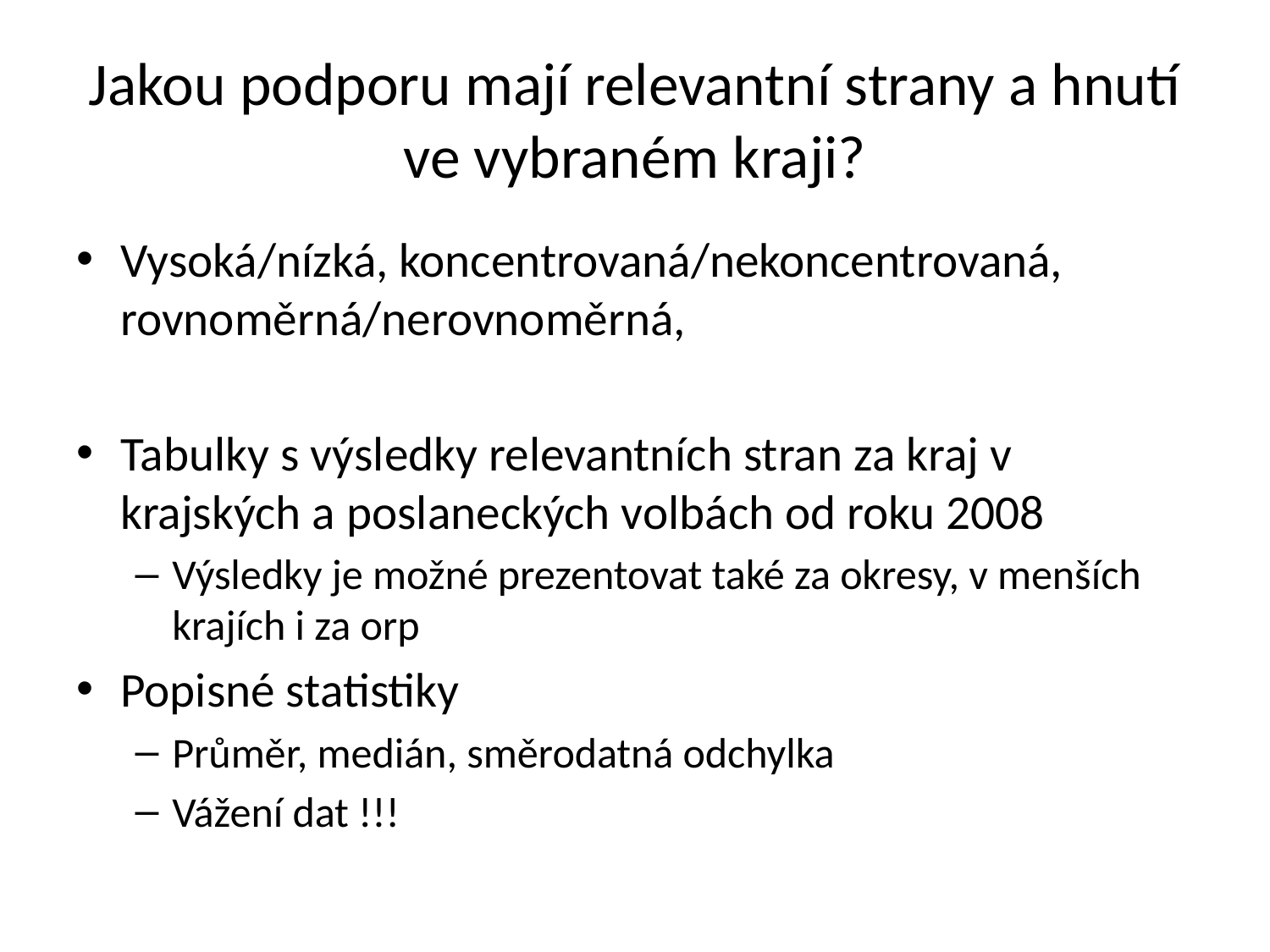

# Jakou podporu mají relevantní strany a hnutí ve vybraném kraji?
Vysoká/nízká, koncentrovaná/nekoncentrovaná, rovnoměrná/nerovnoměrná,

Tabulky s výsledky relevantních stran za kraj v krajských a poslaneckých volbách od roku 2008
Výsledky je možné prezentovat také za okresy, v menších krajích i za orp
Popisné statistiky
Průměr, medián, směrodatná odchylka
Vážení dat !!!